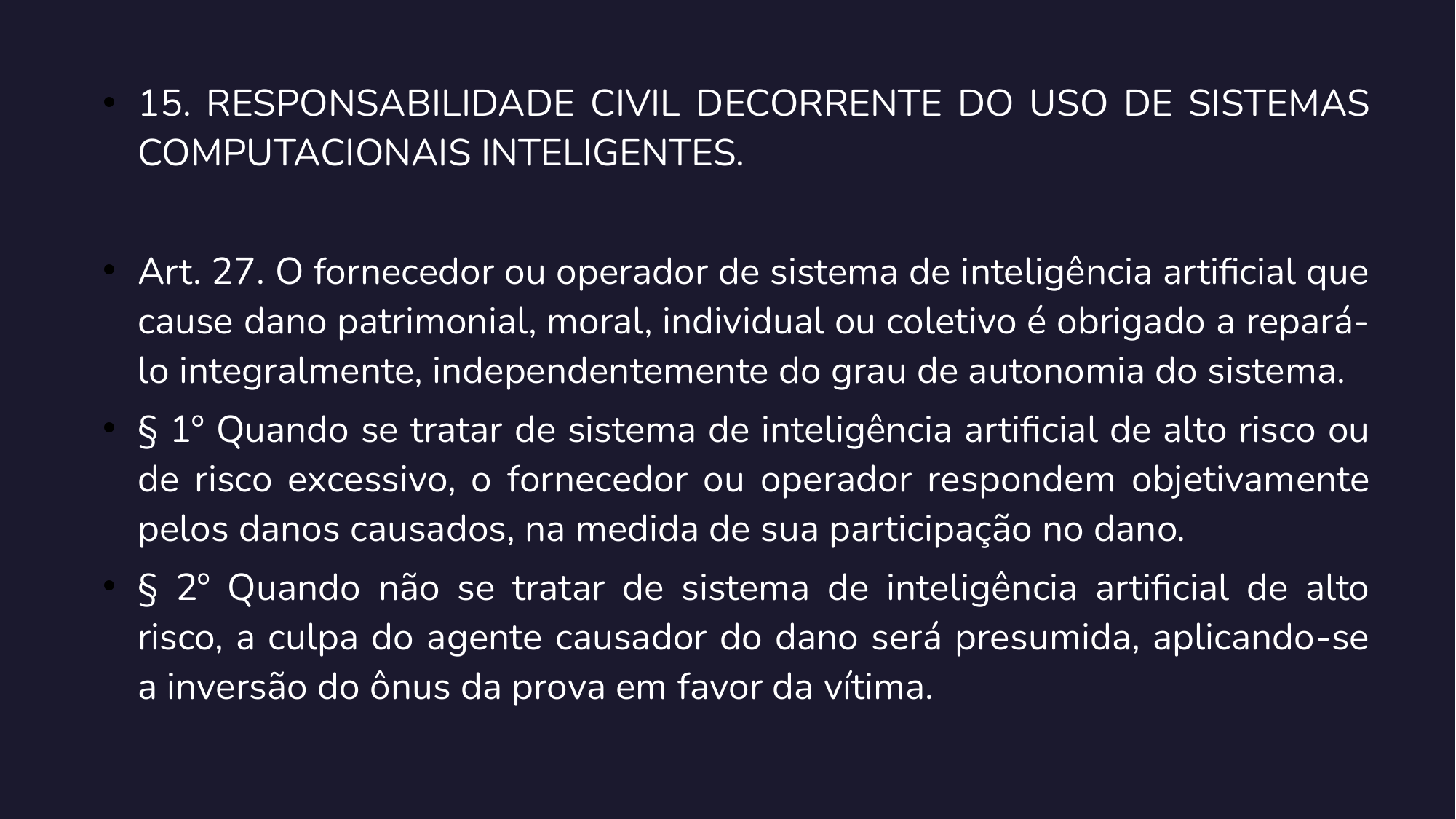

15. RESPONSABILIDADE CIVIL DECORRENTE DO USO DE SISTEMAS COMPUTACIONAIS INTELIGENTES.

Art. 27. O fornecedor ou operador de sistema de inteligência artificial que cause dano patrimonial, moral, individual ou coletivo é obrigado a repará-lo integralmente, independentemente do grau de autonomia do sistema.
§ 1º Quando se tratar de sistema de inteligência artificial de alto risco ou de risco excessivo, o fornecedor ou operador respondem objetivamente pelos danos causados, na medida de sua participação no dano.
§ 2º Quando não se tratar de sistema de inteligência artificial de alto risco, a culpa do agente causador do dano será presumida, aplicando-se a inversão do ônus da prova em favor da vítima.